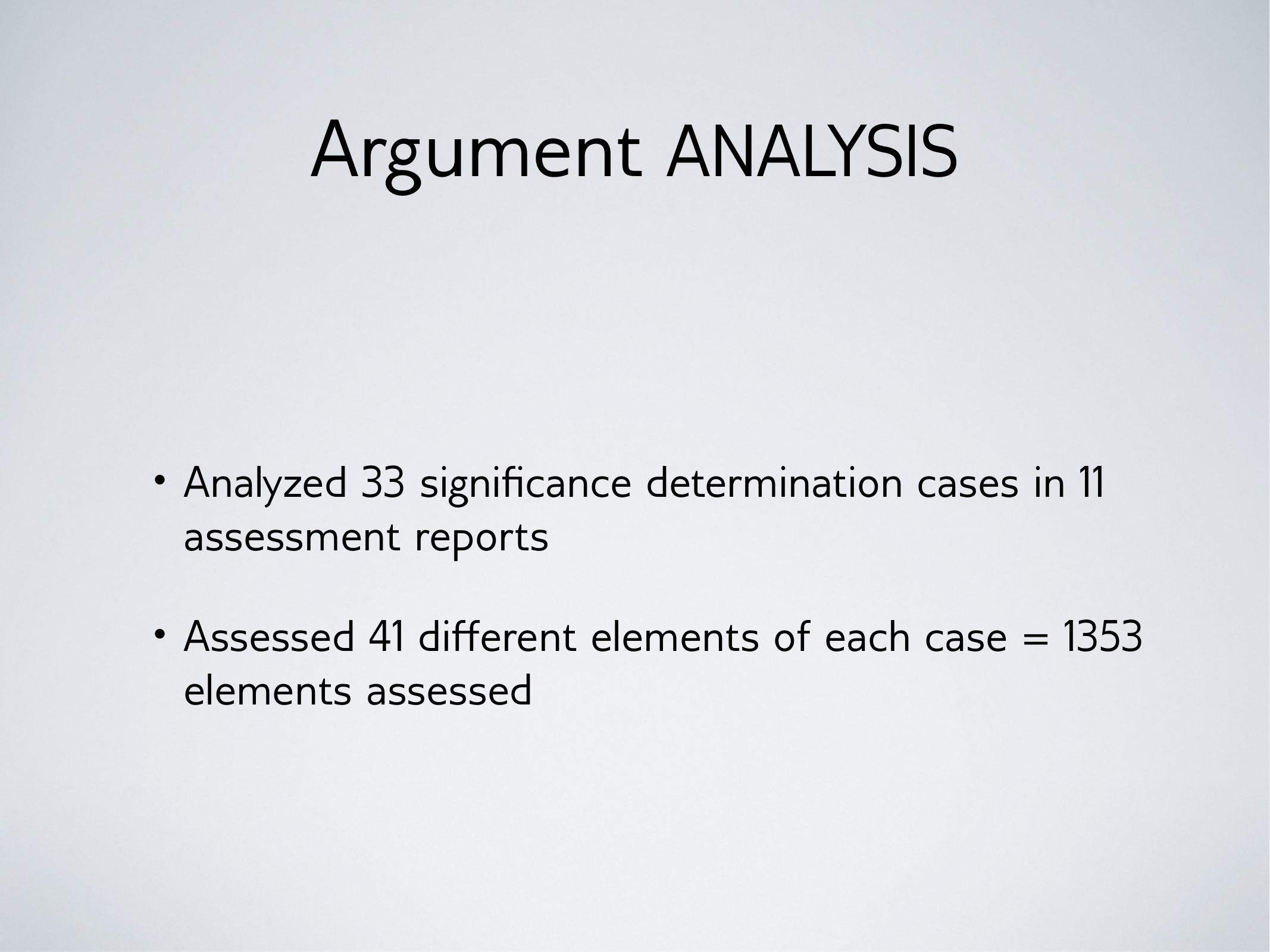

# Argument ANALYSIS
Analyzed 33 significance determination cases in 11 assessment reports
Assessed 41 different elements of each case = 1353 elements assessed